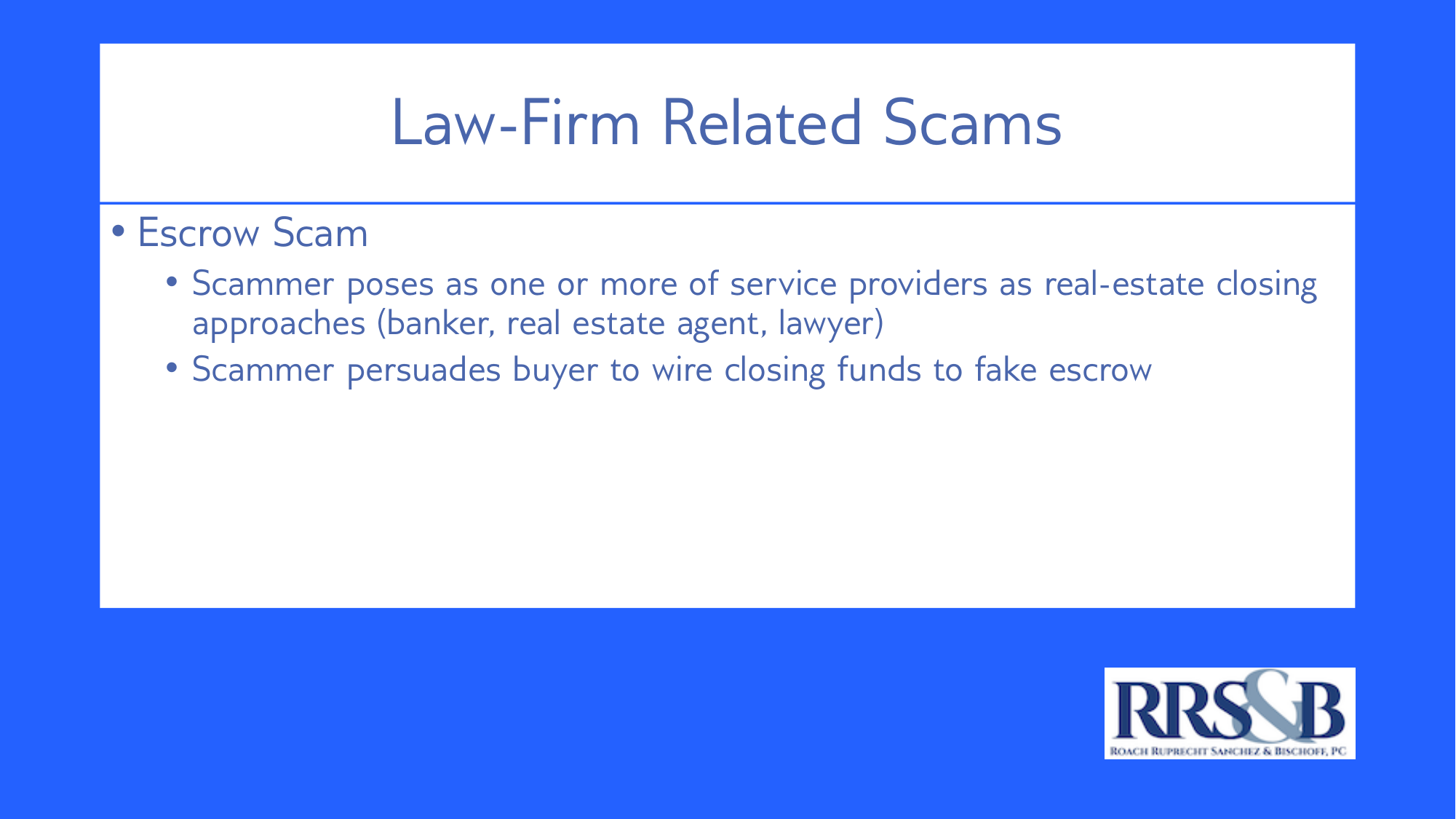

# Law-Firm Related Scams
Escrow Scam
Scammer poses as one or more of service providers as real-estate closing approaches (banker, real estate agent, lawyer)
Scammer persuades buyer to wire closing funds to fake escrow